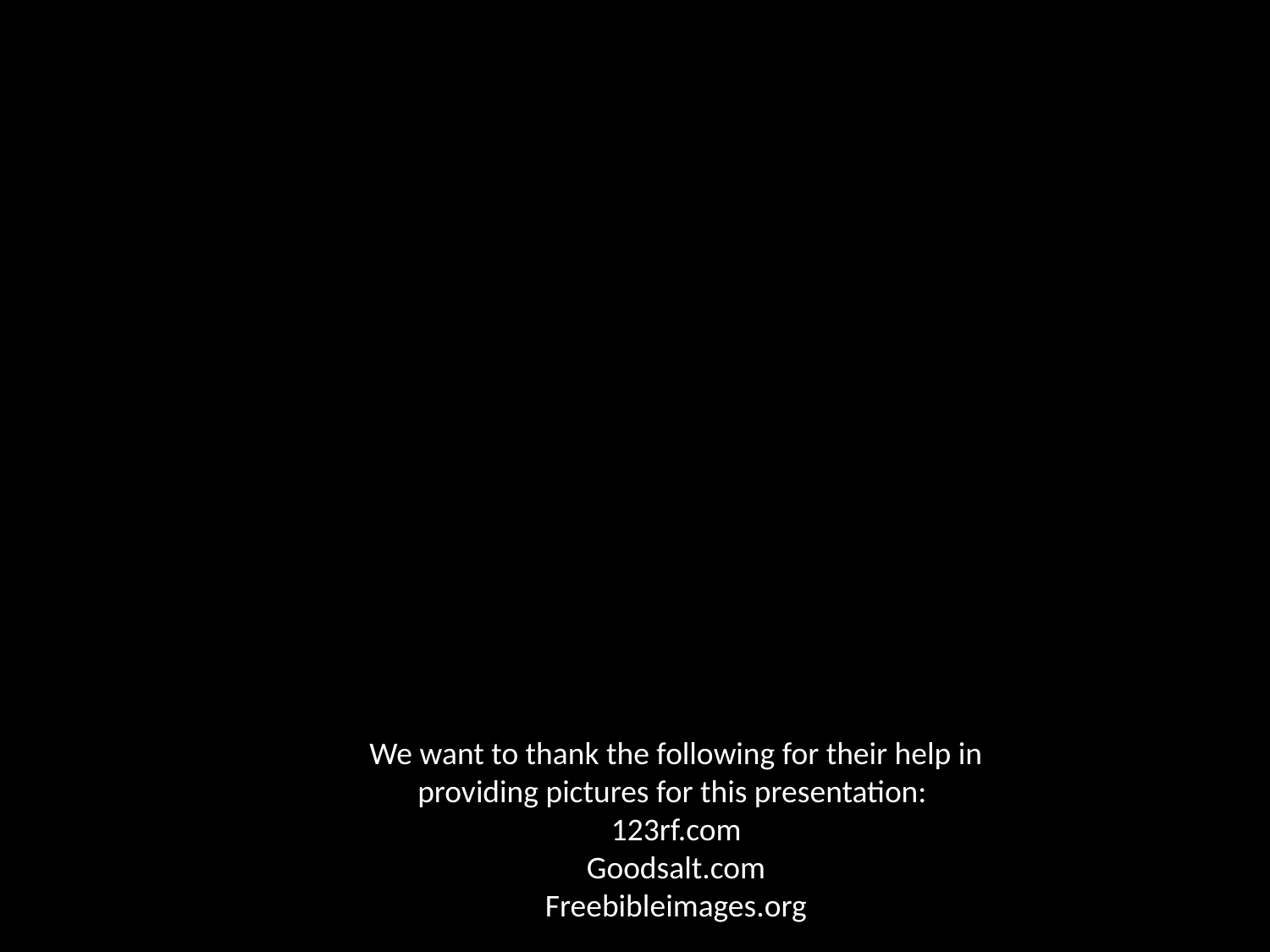

We want to thank the following for their help in providing pictures for this presentation:
123rf.com
Goodsalt.com
Freebibleimages.org